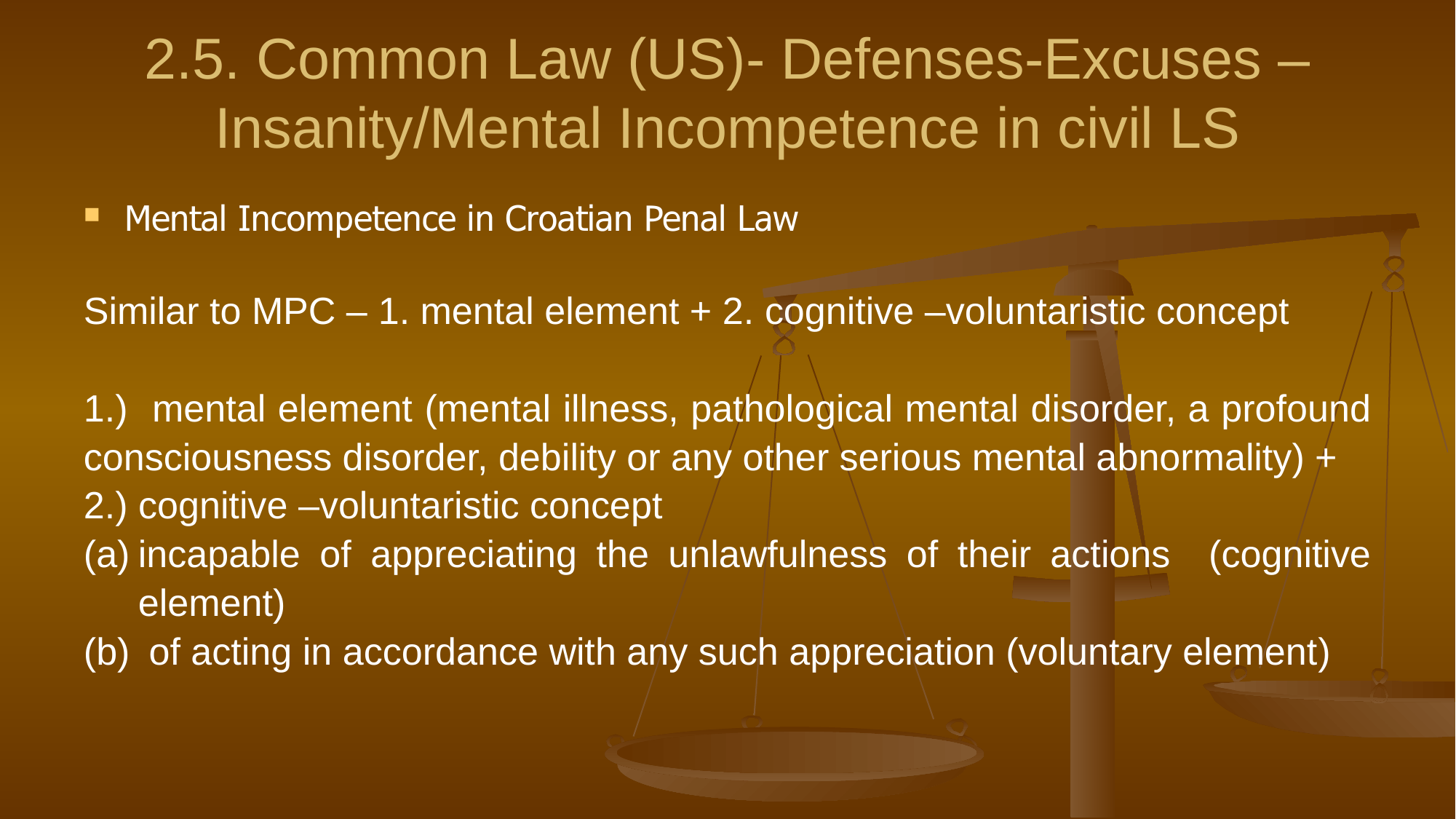

# 2.5. Common Law (US)- Defenses-Excuses – Insanity/Mental Incompetence in civil LS
Mental Incompetence in Croatian Penal Law

Similar to MPC – 1. mental element + 2. cognitive –voluntaristic concept

1.)  mental element (mental illness, pathological mental disorder, a profound consciousness disorder, debility or any other serious mental abnormality) +
2.) cognitive –voluntaristic concept
incapable of appreciating the unlawfulness of their actions  (cognitive element)
 of acting in accordance with any such appreciation (voluntary element)